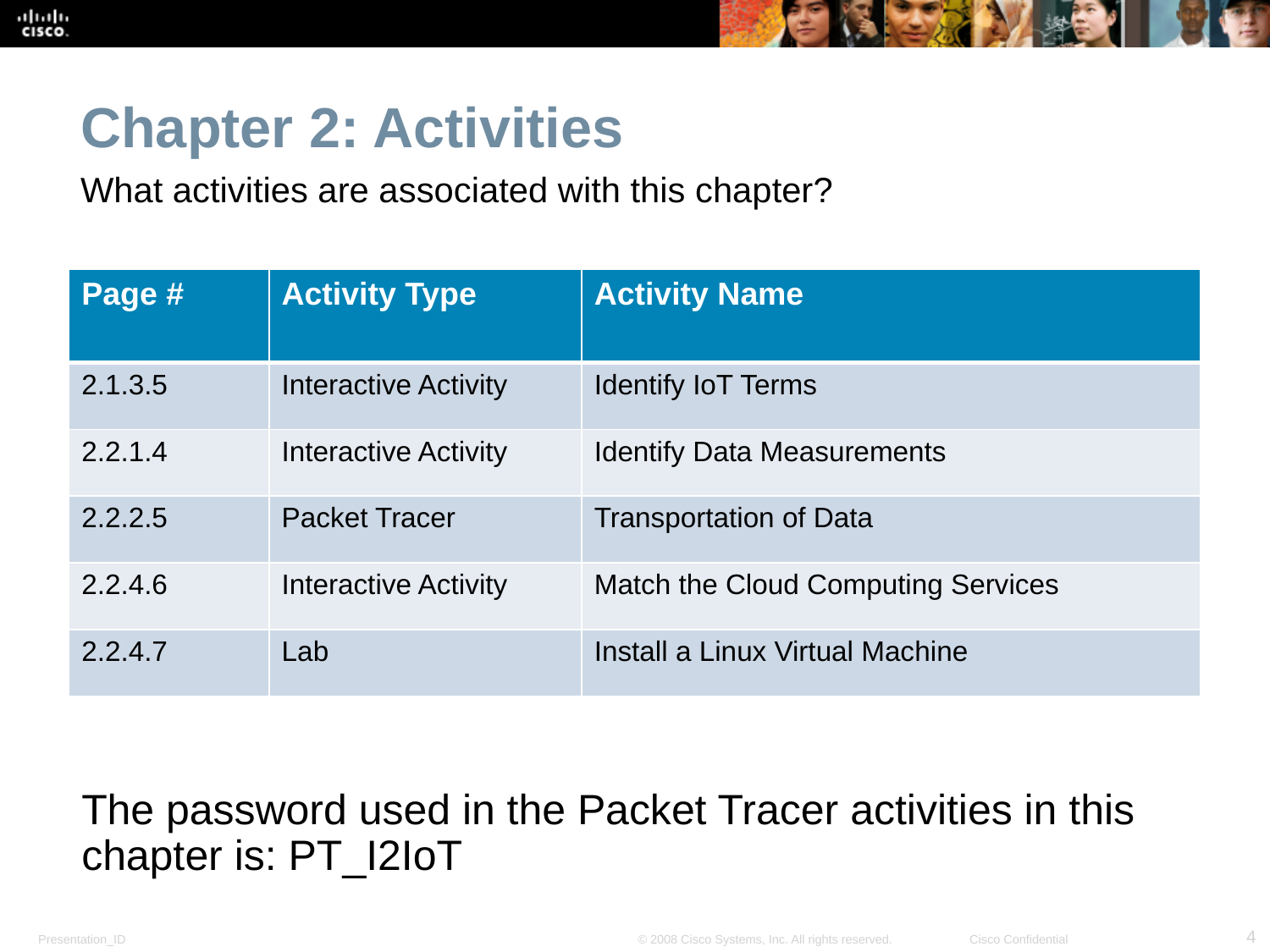

Chapter 2: Activities
What activities are associated with this chapter?

| Page # | Activity Type | Activity Name |
| --- | --- | --- |
| 2.1.3.5 | Interactive Activity | Identify IoT Terms |
| 2.2.1.4 | Interactive Activity | Identify Data Measurements |
| 2.2.2.5 | Packet Tracer | Transportation of Data |
| 2.2.4.6 | Interactive Activity | Match the Cloud Computing Services |
| 2.2.4.7 | Lab | Install a Linux Virtual Machine |
The password used in the Packet Tracer activities in this chapter is: PT_I2IoT